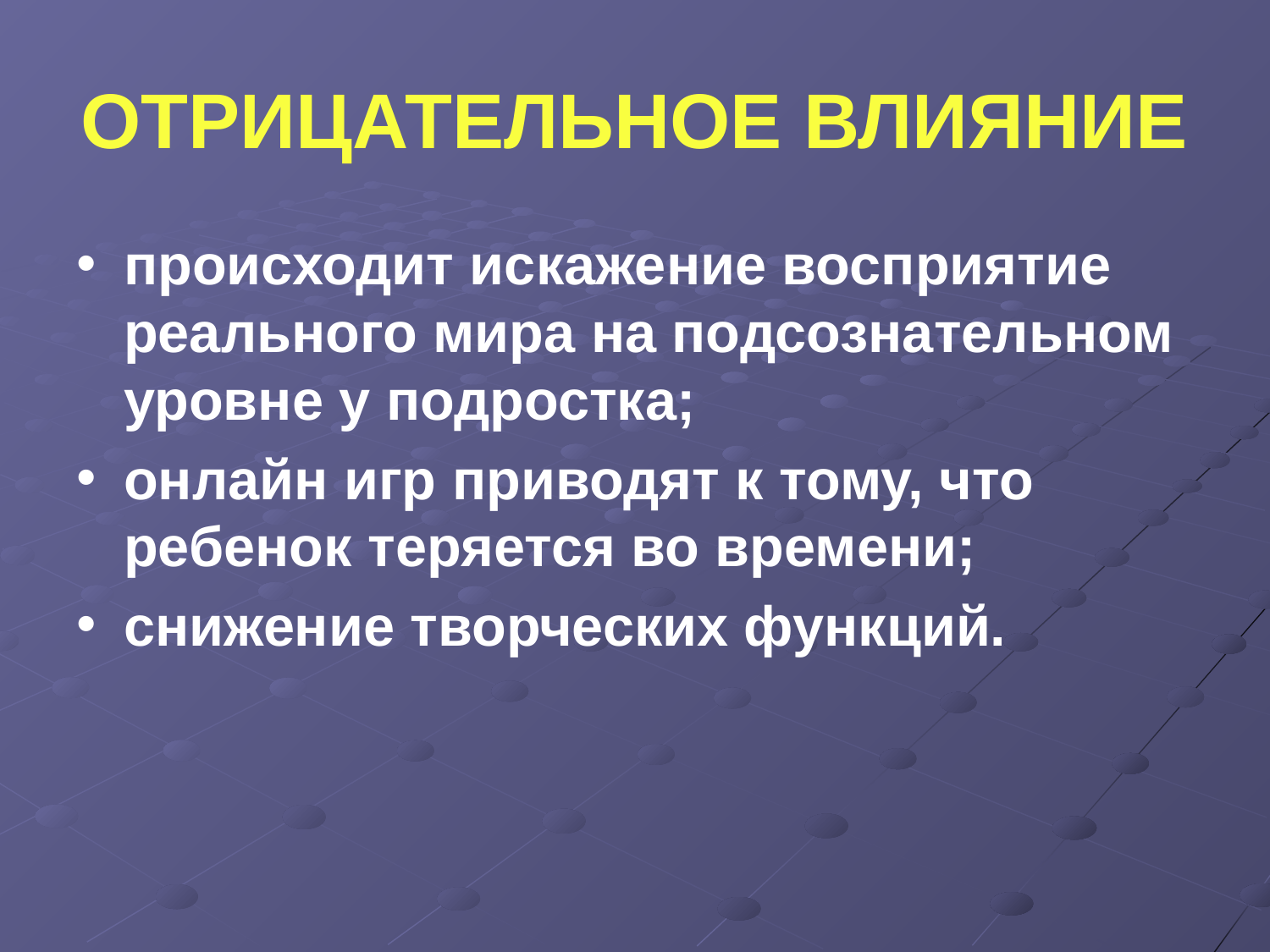

# ОТРИЦАТЕЛЬНОЕ ВЛИЯНИЕ
происходит искажение восприятие реального мира на подсознательном уровне у подростка;
онлайн игр приводят к тому, что ребенок теряется во времени;
снижение творческих функций.